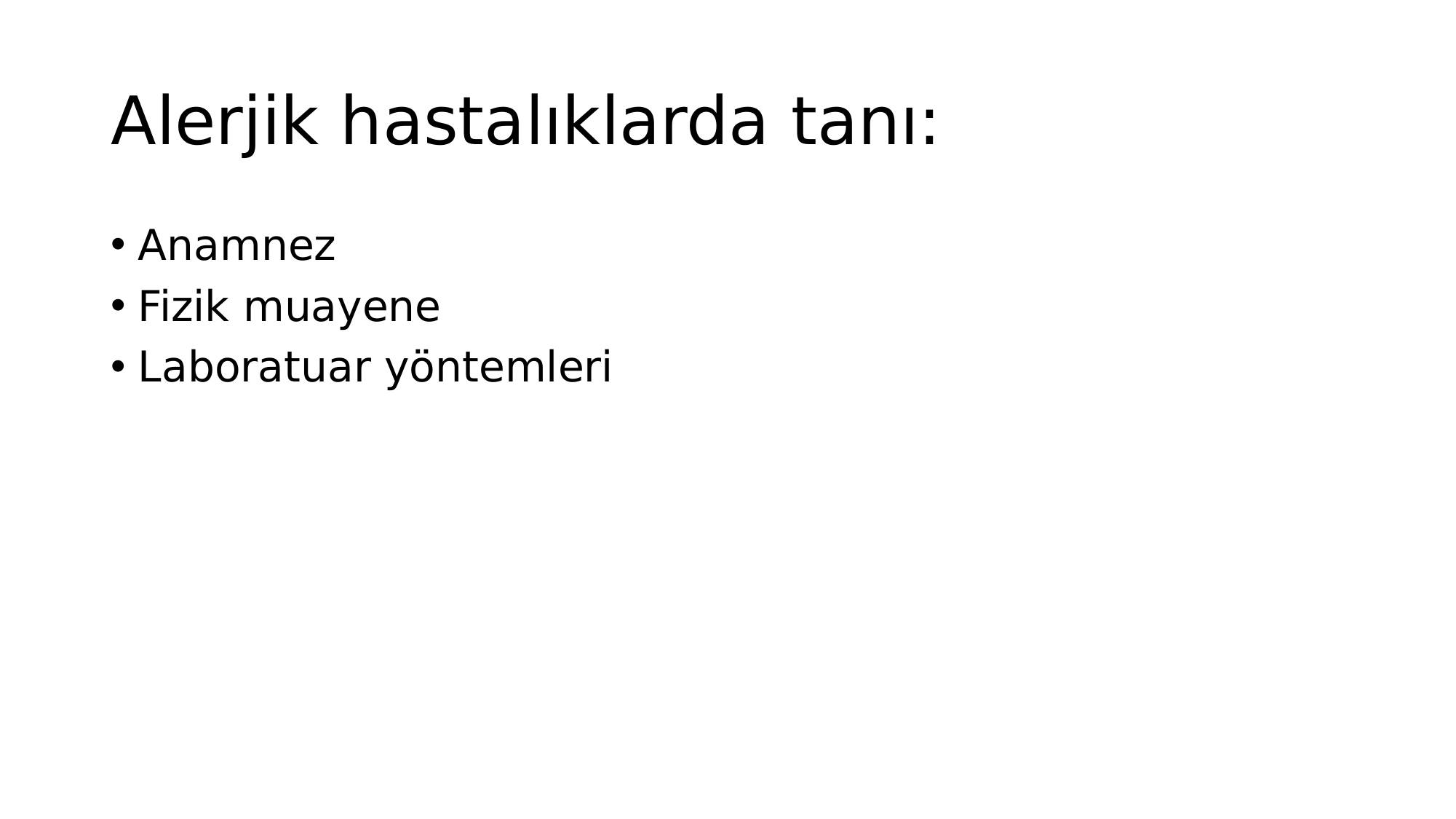

# Alerjik hastalıklarda tanı:
Anamnez
Fizik muayene
Laboratuar yöntemleri